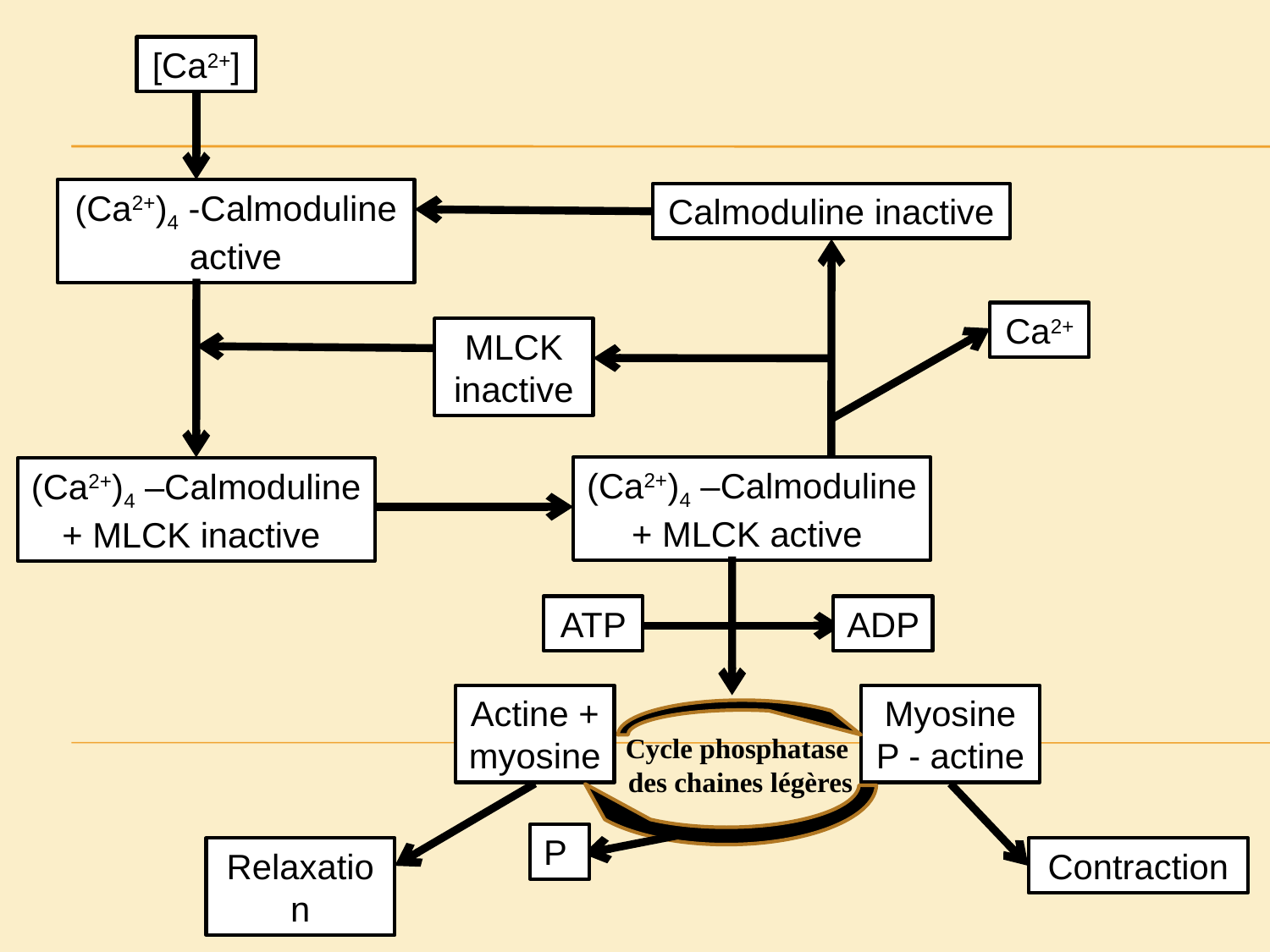

[Ca2+]
(Ca2+)4 -Calmoduline active
Calmoduline inactive
Ca2+
MLCK inactive
(Ca2+)4 –Calmoduline
+ MLCK active
(Ca2+)4 –Calmoduline
+ MLCK inactive
ATP
ADP
Actine + myosine
Myosine P - actine

P
Relaxation
Contraction
Cycle phosphatase
des chaines légères